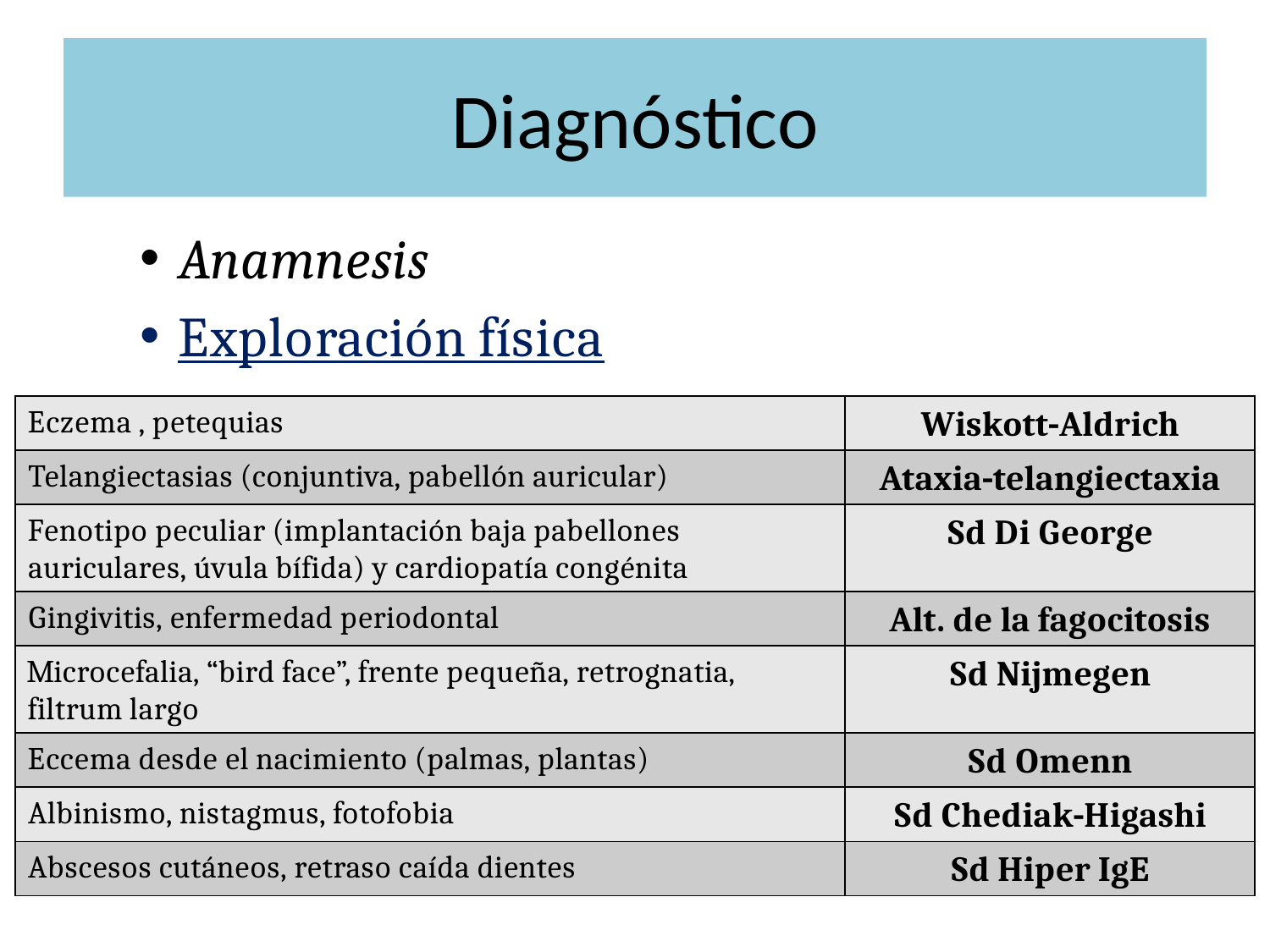

# Diagnóstico
Anamnesis
Exploración física
| Eczema , petequias | Wiskott‐Aldrich |
| --- | --- |
| Telangiectasias (conjuntiva, pabellón auricular) | Ataxia‐telangiectaxia |
| Fenotipo peculiar (implantación baja pabellones auriculares, úvula bífida) y cardiopatía congénita | Sd Di George |
| Gingivitis, enfermedad periodontal | Alt. de la fagocitosis |
| Microcefalia, “bird face”, frente pequeña, retrognatia, filtrum largo | Sd Nijmegen |
| Eccema desde el nacimiento (palmas, plantas) | Sd Omenn |
| Albinismo, nistagmus, fotofobia | Sd Chediak‐Higashi |
| Abscesos cutáneos, retraso caída dientes | Sd Hiper IgE |